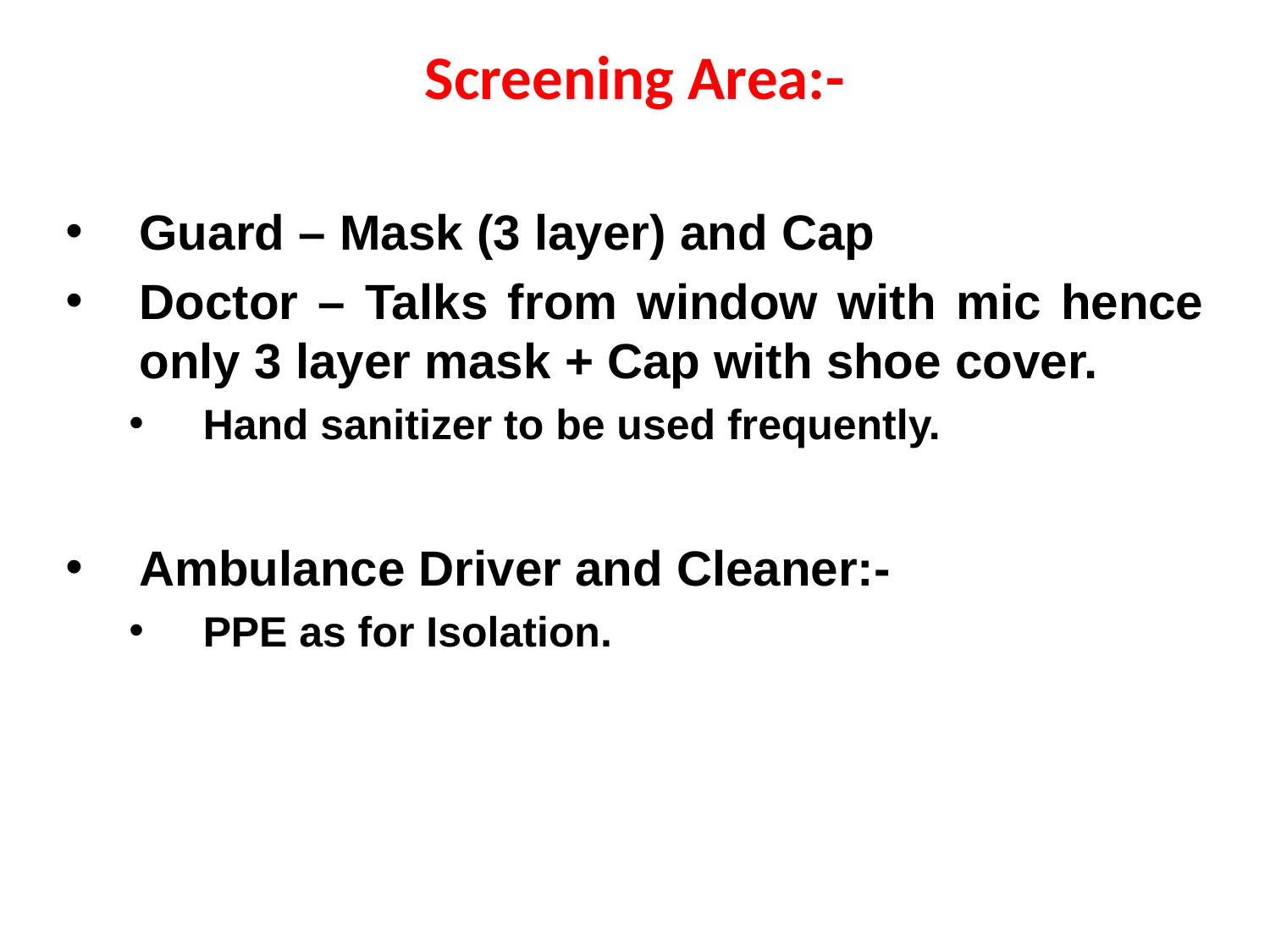

Screening Area:-

Guard – Mask (3 layer) and Cap
Doctor – Talks from window with mic hence only 3 layer mask + Cap with shoe cover.
Hand sanitizer to be used frequently.

Ambulance Driver and Cleaner:-
PPE as for Isolation.